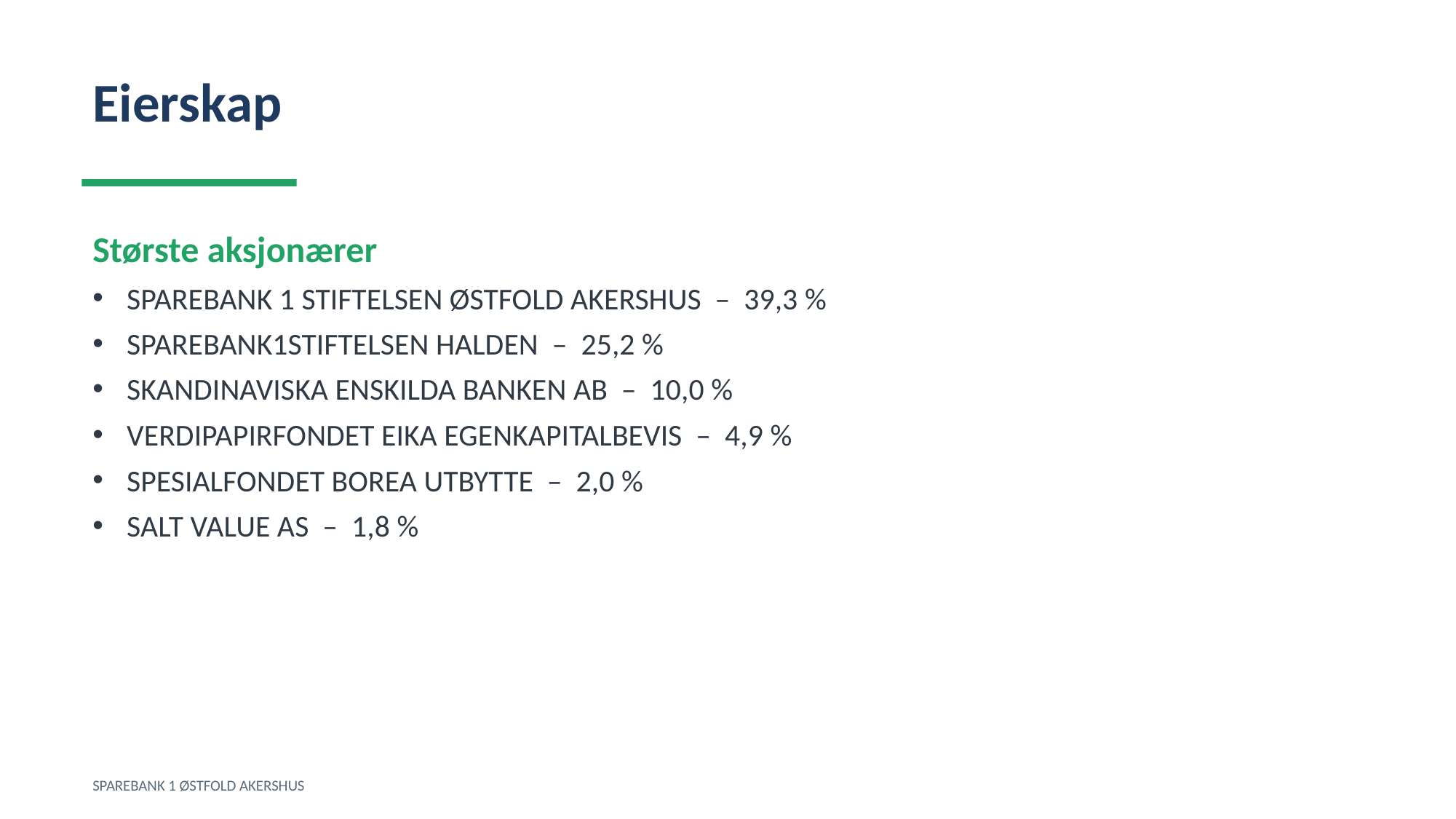

Eierskap

Største aksjonærer
SPAREBANK 1 STIFTELSEN ØSTFOLD AKERSHUS  –  39,3 %
SPAREBANK1STIFTELSEN HALDEN  –  25,2 %
SKANDINAVISKA ENSKILDA BANKEN AB  –  10,0 %
VERDIPAPIRFONDET EIKA EGENKAPITALBEVIS  –  4,9 %
SPESIALFONDET BOREA UTBYTTE  –  2,0 %
SALT VALUE AS  –  1,8 %
SPAREBANK 1 ØSTFOLD AKERSHUS